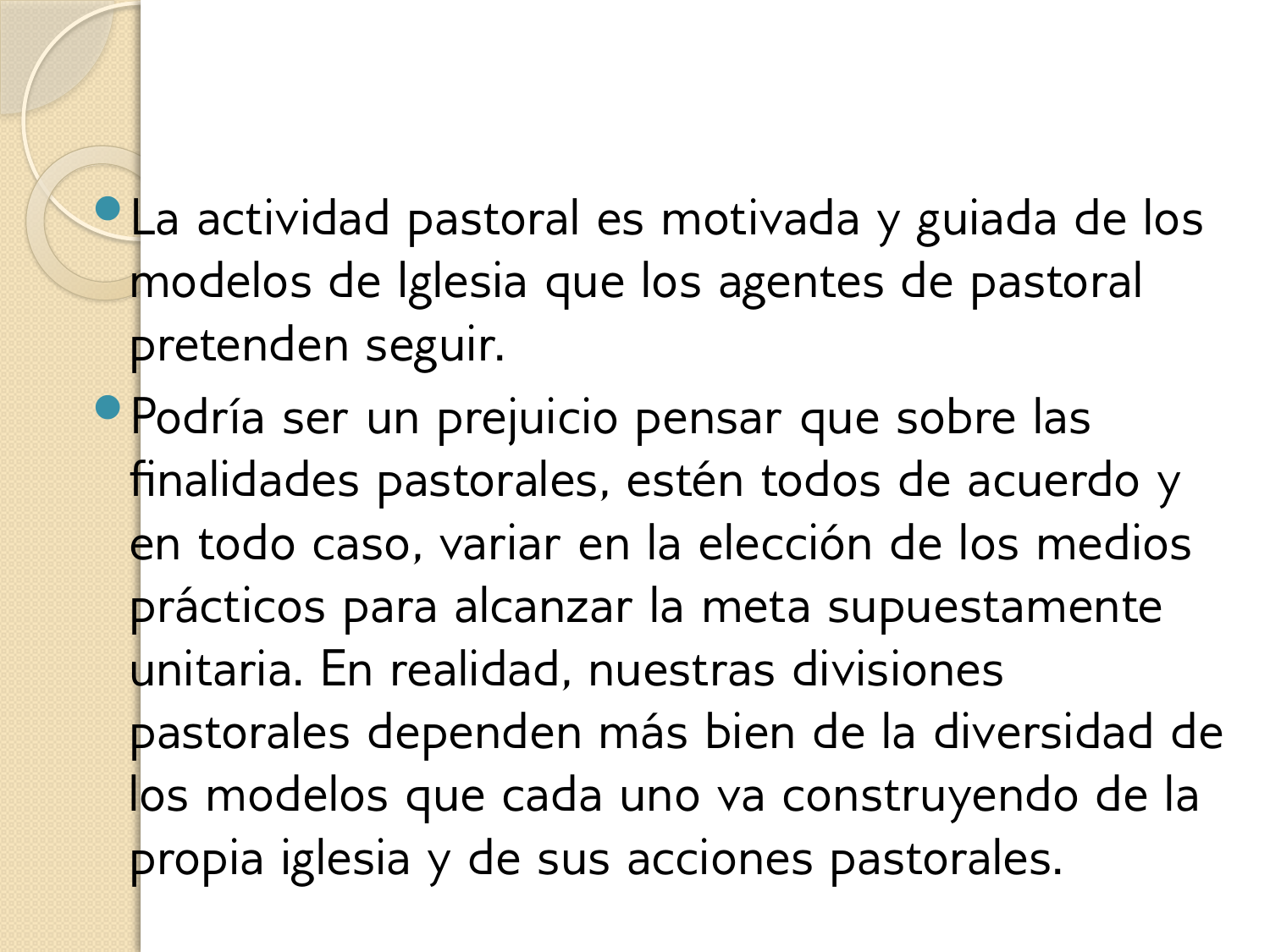

#
La actividad pastoral es motivada y guiada de los modelos de Iglesia que los agentes de pastoral pretenden seguir.
Podría ser un prejuicio pensar que sobre las finalidades pastorales, estén todos de acuerdo y en todo caso, variar en la elección de los medios prácticos para alcanzar la meta supuestamente unitaria. En realidad, nuestras divisiones pastorales dependen más bien de la diversidad de los modelos que cada uno va construyendo de la propia iglesia y de sus acciones pastorales.